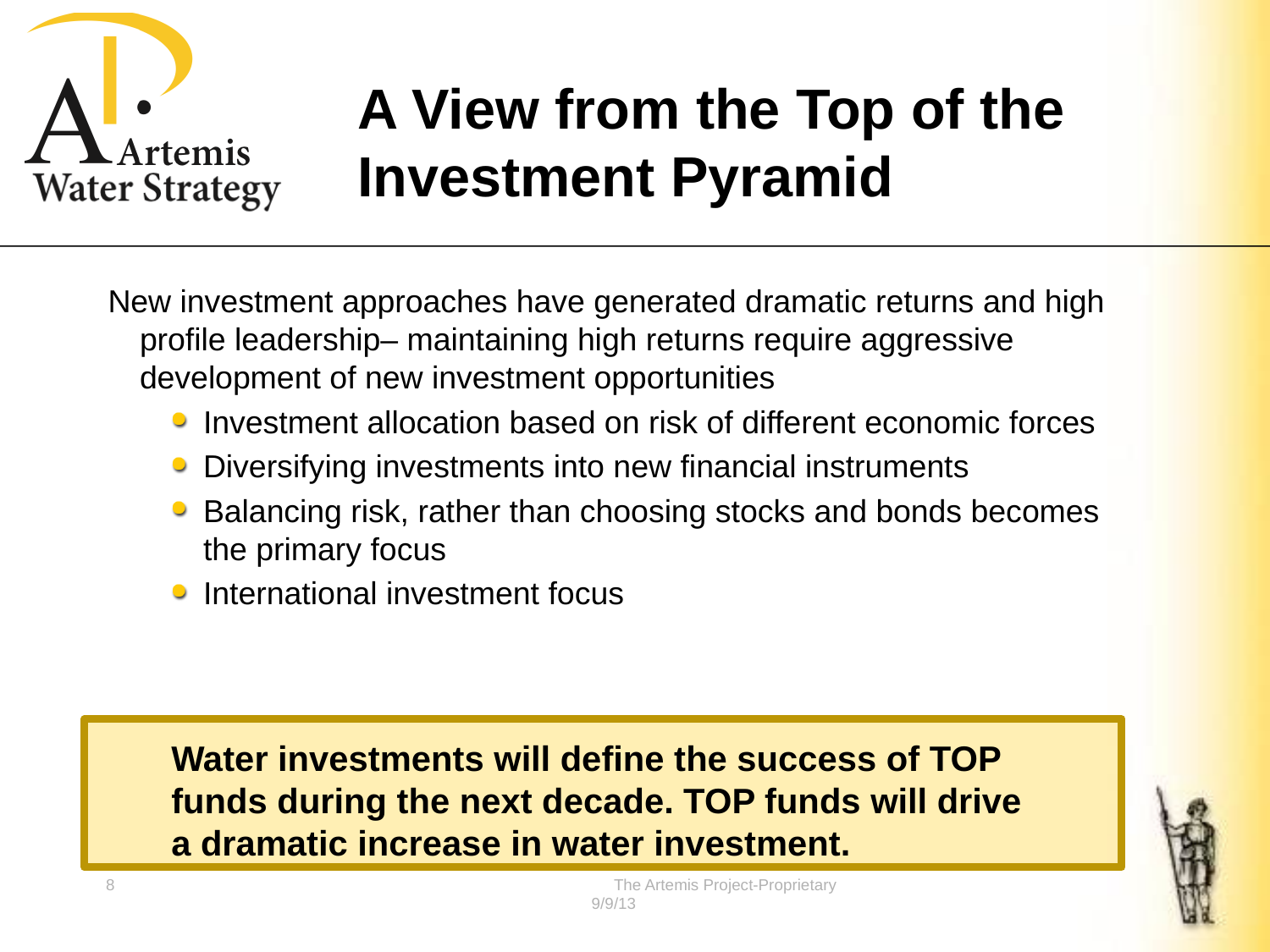

# A View from the Top of the Investment Pyramid
New investment approaches have generated dramatic returns and high profile leadership– maintaining high returns require aggressive development of new investment opportunities
Investment allocation based on risk of different economic forces
Diversifying investments into new financial instruments
Balancing risk, rather than choosing stocks and bonds becomes the primary focus
International investment focus

Water investments will define the success of TOP funds during the next decade. TOP funds will drive a dramatic increase in water investment.

8				The Artemis Project-Proprietary			9/9/13